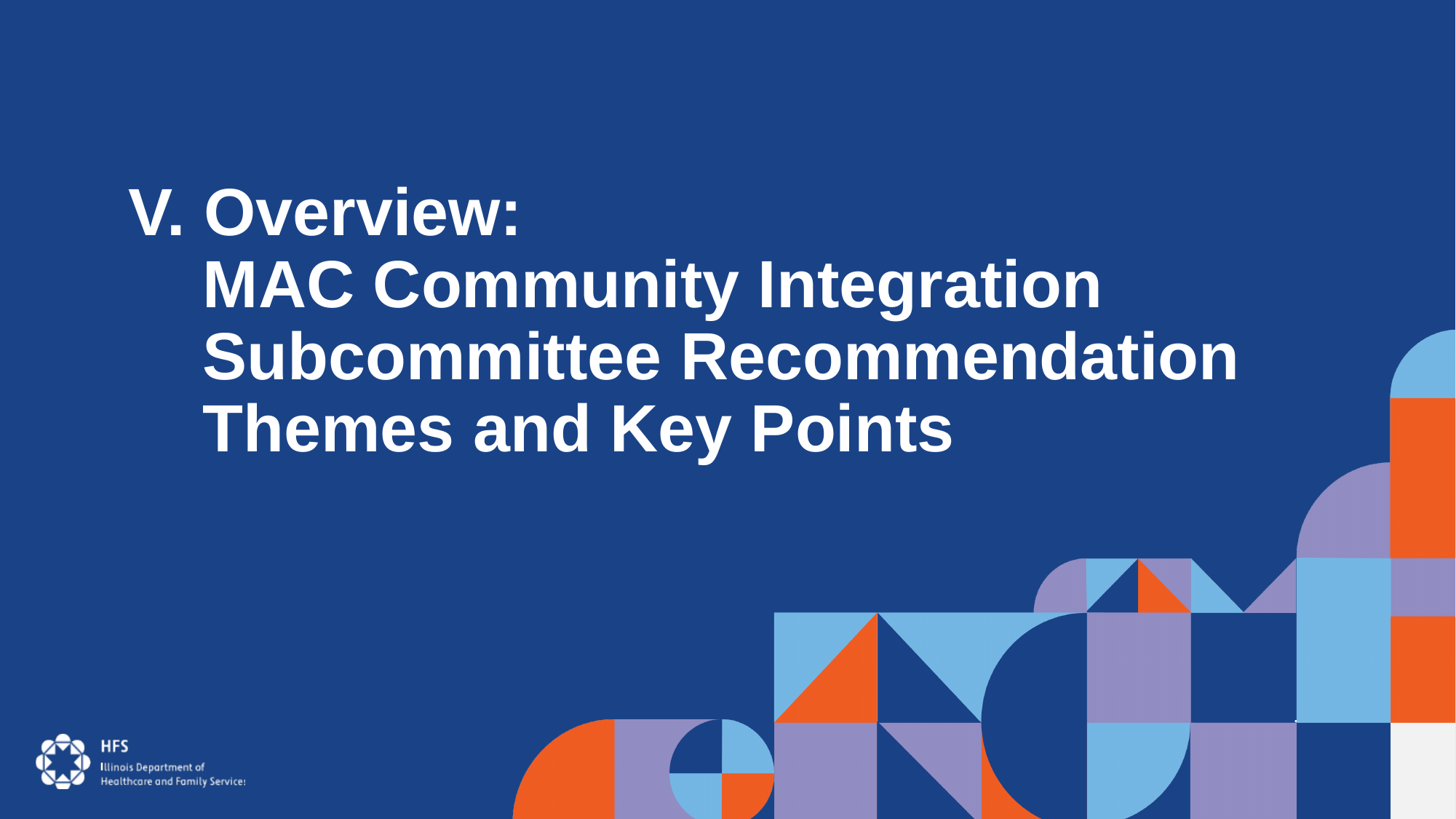

# V. Overview: MAC Community Integration Subcommittee Recommendation Themes and Key Points